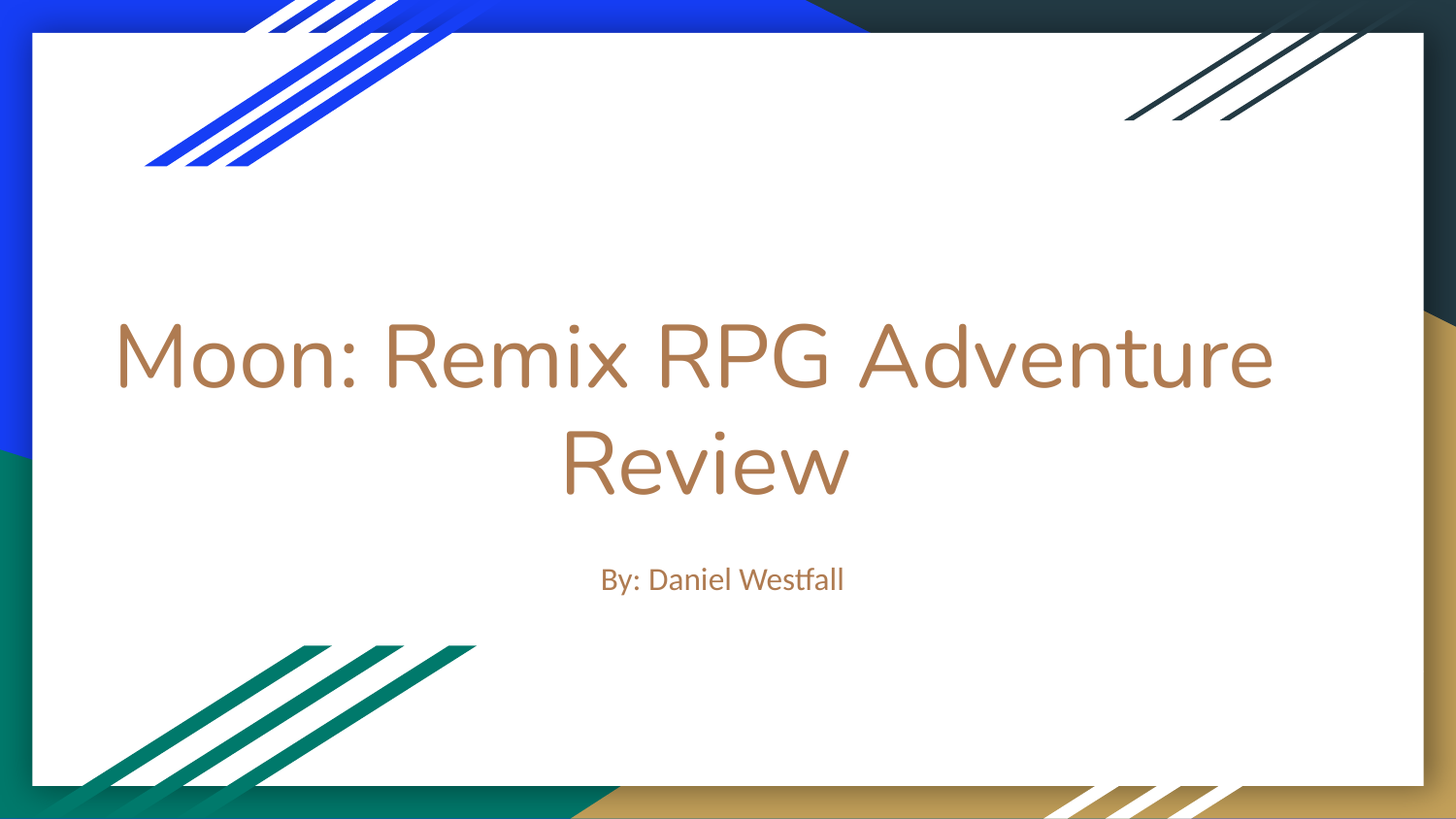

# Moon: Remix RPG Adventure
Review
By: Daniel Westfall